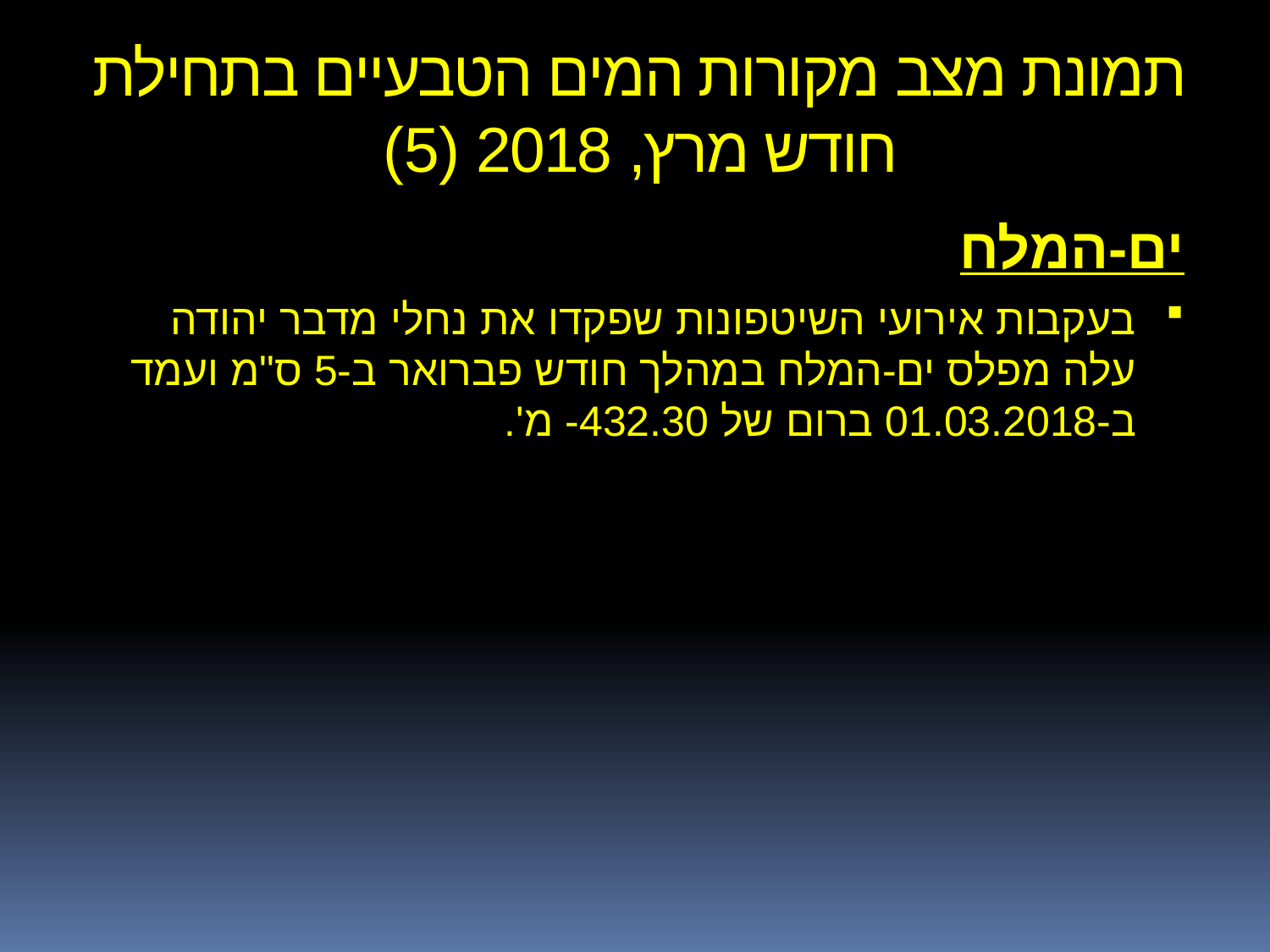

# תמונת מצב מקורות המים הטבעיים בתחילת חודש מרץ, 2018 (5)
ים-המלח
בעקבות אירועי השיטפונות שפקדו את נחלי מדבר יהודה עלה מפלס ים-המלח במהלך חודש פברואר ב-5 ס"מ ועמד ב-01.03.2018 ברום של 432.30- מ'.